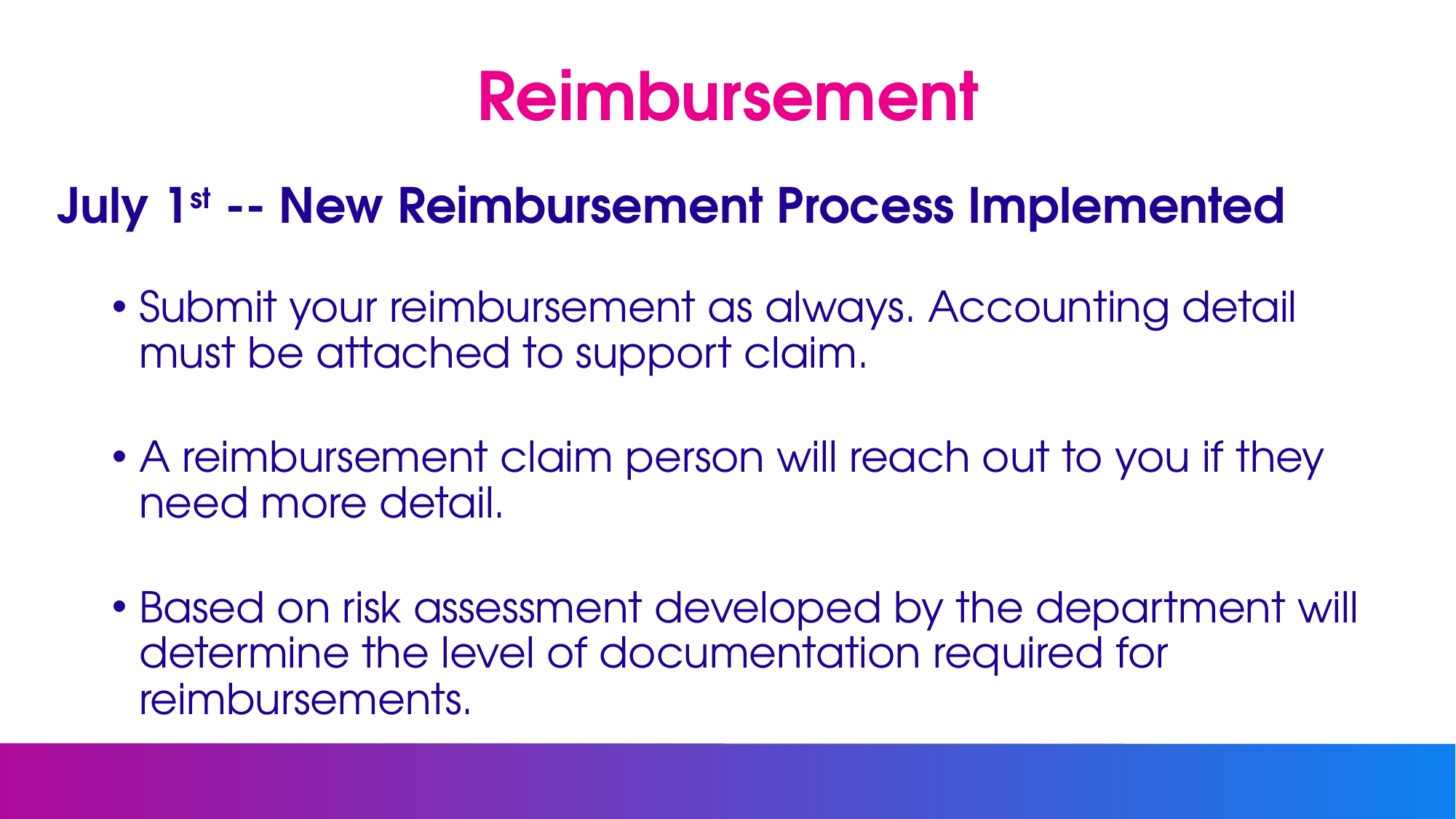

# Reimbursement
July 1st -- New Reimbursement Process Implemented

Submit your reimbursement as always. Accounting detail must be attached to support claim.

A reimbursement claim person will reach out to you if they need more detail.

Based on risk assessment developed by the department will determine the level of documentation required for reimbursements.